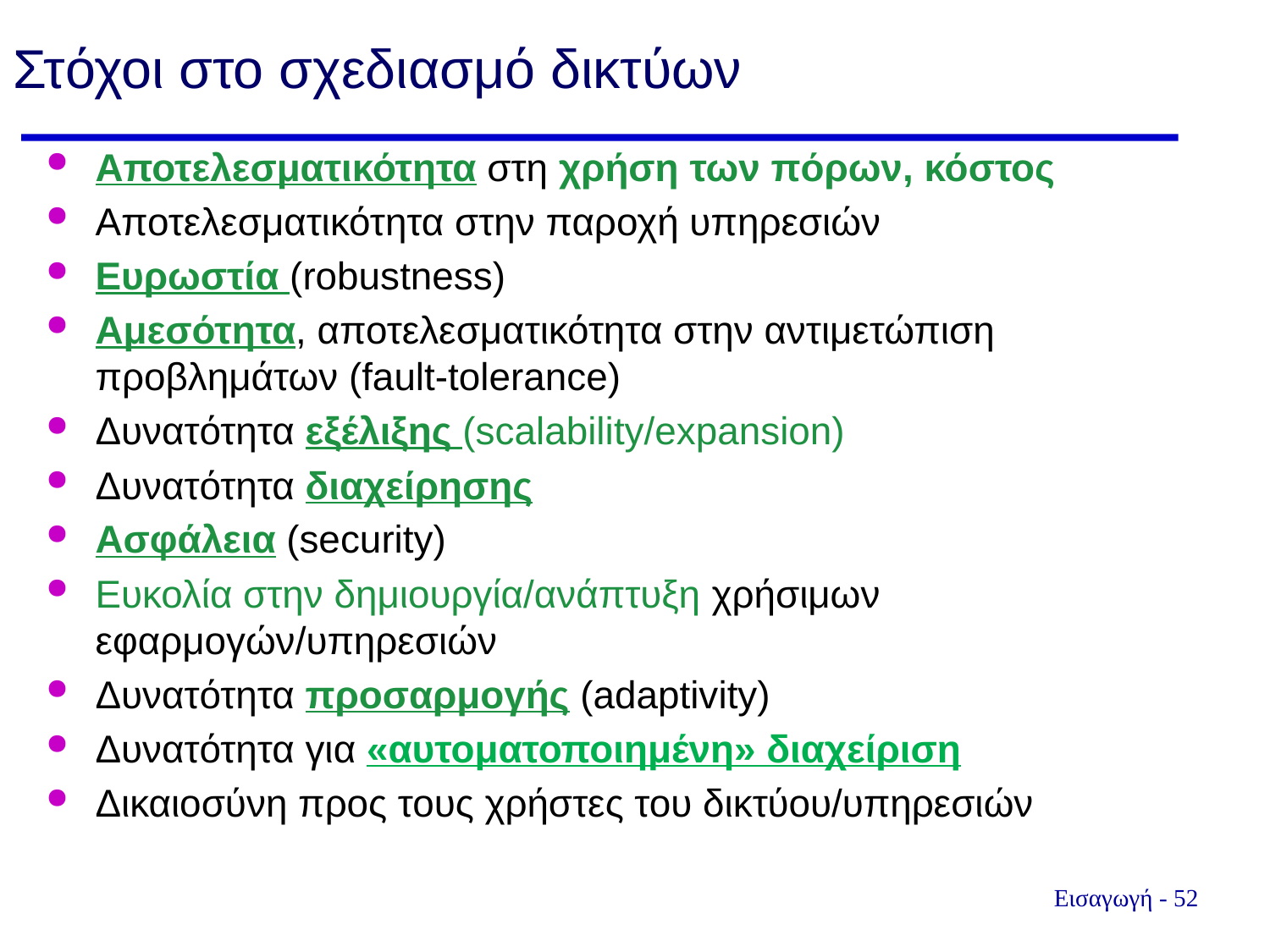

# Στόχοι στο σχεδιασμό δικτύων
Αποτελεσματικότητα στη χρήση των πόρων, κόστος
Αποτελεσματικότητα στην παροχή υπηρεσιών
Ευρωστία (robustness)
Αμεσότητα, αποτελεσματικότητα στην αντιμετώπιση προβλημάτων (fault-tolerance)
Δυνατότητα εξέλιξης (scalability/expansion)
Δυνατότητα διαχείρησης
Ασφάλεια (security)
Ευκολία στην δημιουργία/ανάπτυξη χρήσιμων εφαρμογών/υπηρεσιών
Δυνατότητα προσαρμογής (adaptivity)
Δυνατότητα για «αυτοματοποιημένη» διαχείριση
Δικαιοσύνη προς τους χρήστες του δικτύου/υπηρεσιών